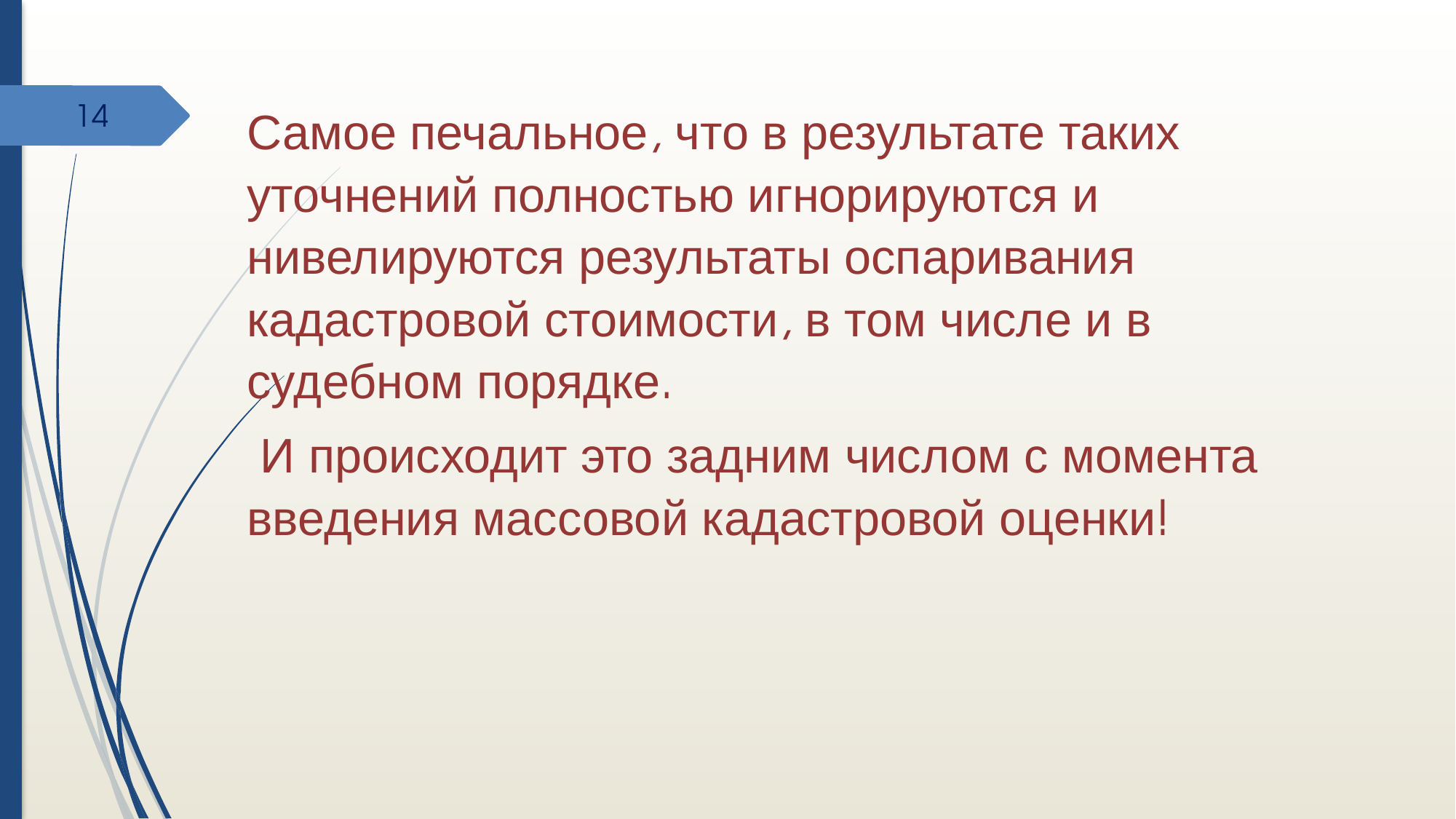

14
Самое печальное, что в результате таких уточнений полностью игнорируются и нивелируются результаты оспаривания кадастровой стоимости, в том числе и в судебном порядке.
 И происходит это задним числом с момента введения массовой кадастровой оценки!